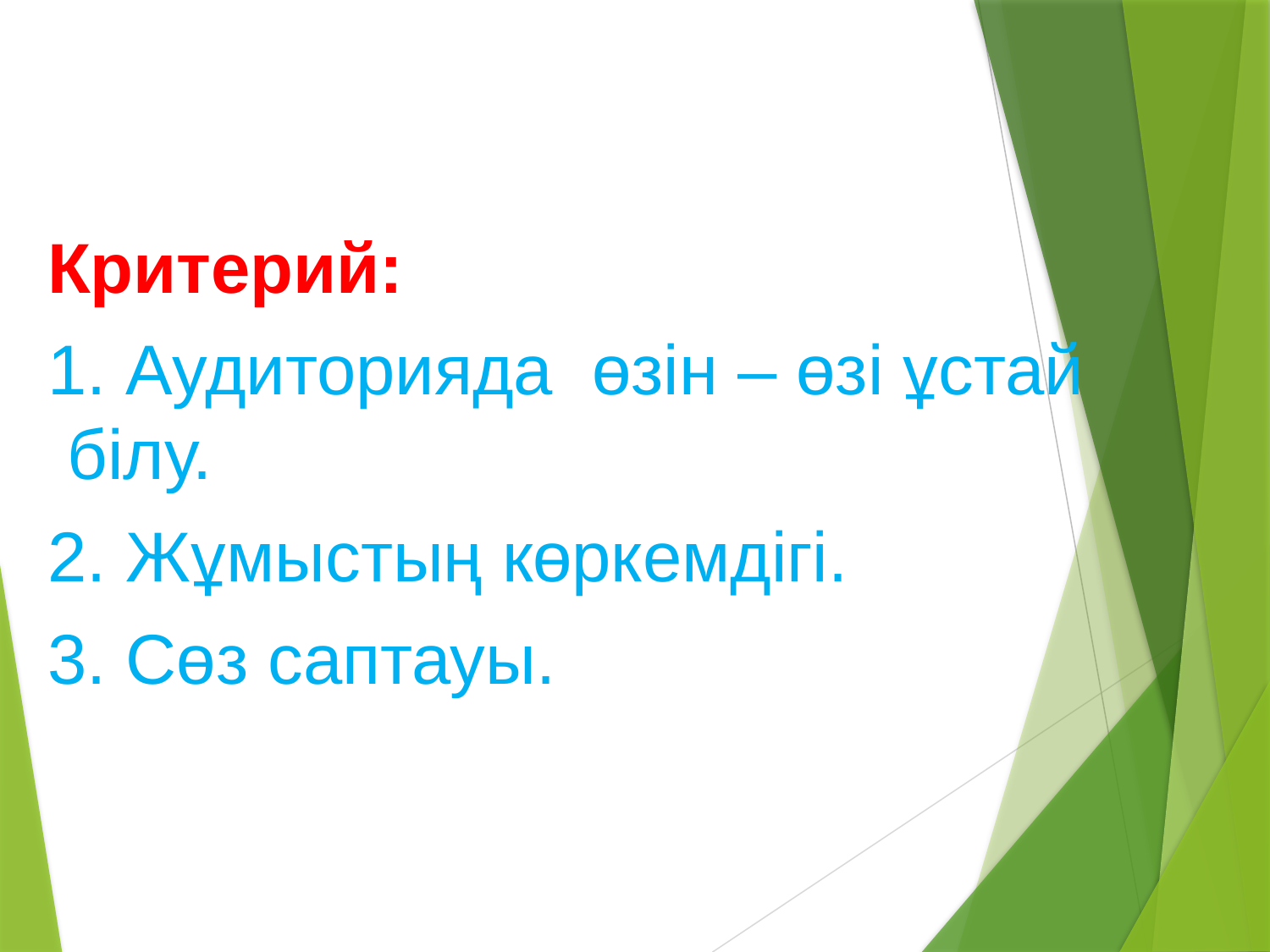

Критерий:
1. Аудиторияда  өзін – өзі ұстай  білу.
2. Жұмыстың көркемдігі.
3. Сөз саптауы.